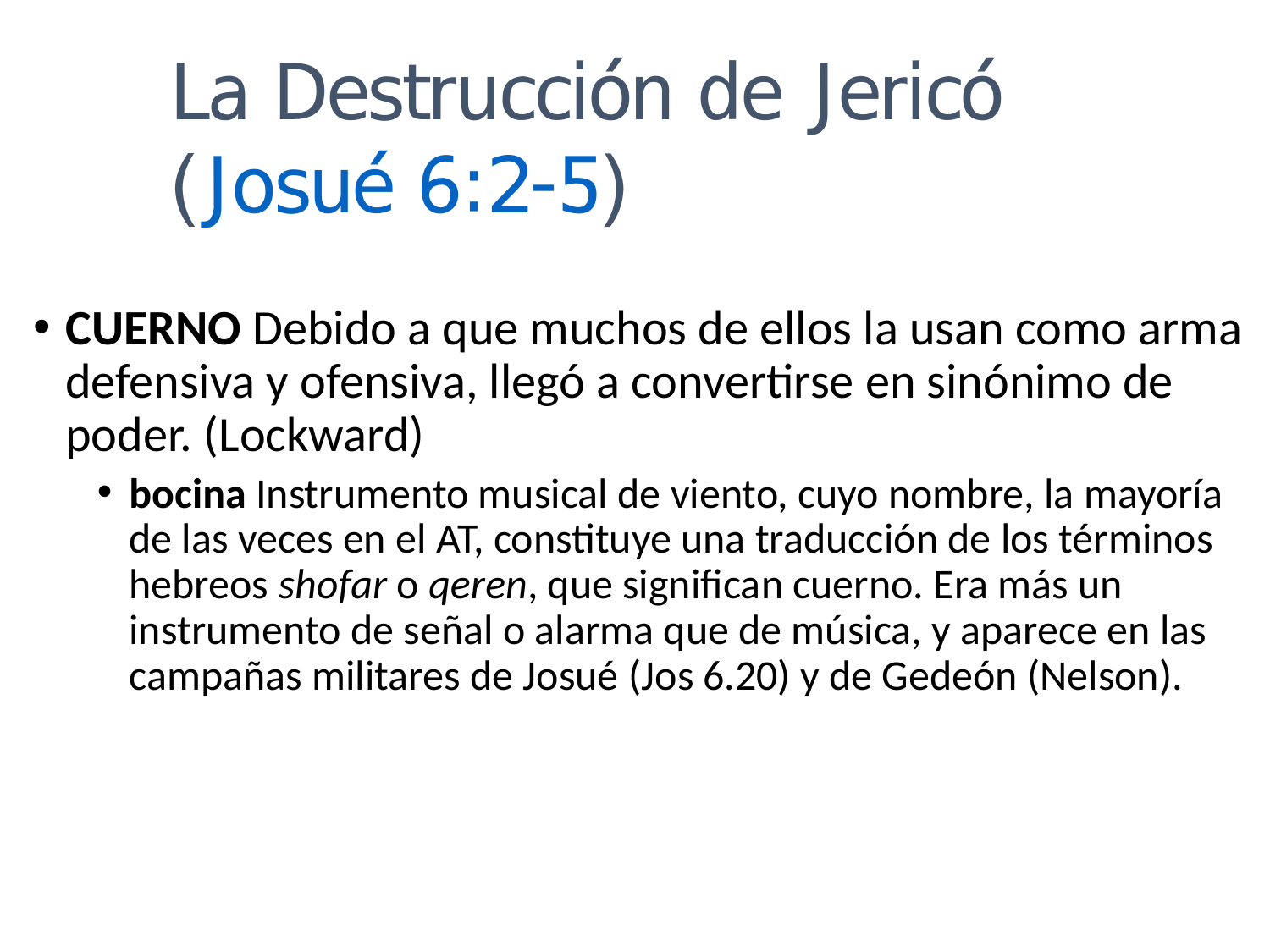

La Destrucción de Jericó
(Josué 6:2-5)
CUERNO Debido a que muchos de ellos la usan como arma defensiva y ofensiva, llegó a convertirse en sinónimo de poder. (Lockward)
bocina Instrumento musical de viento, cuyo nombre, la mayoría de las veces en el AT, constituye una traducción de los términos hebreos shofar o qeren, que significan ﻿cuerno﻿. Era más un instrumento de señal o alarma que de música, y aparece en las campañas militares de Josué (﻿Jos 6.20﻿) y de Gedeón (Nelson).